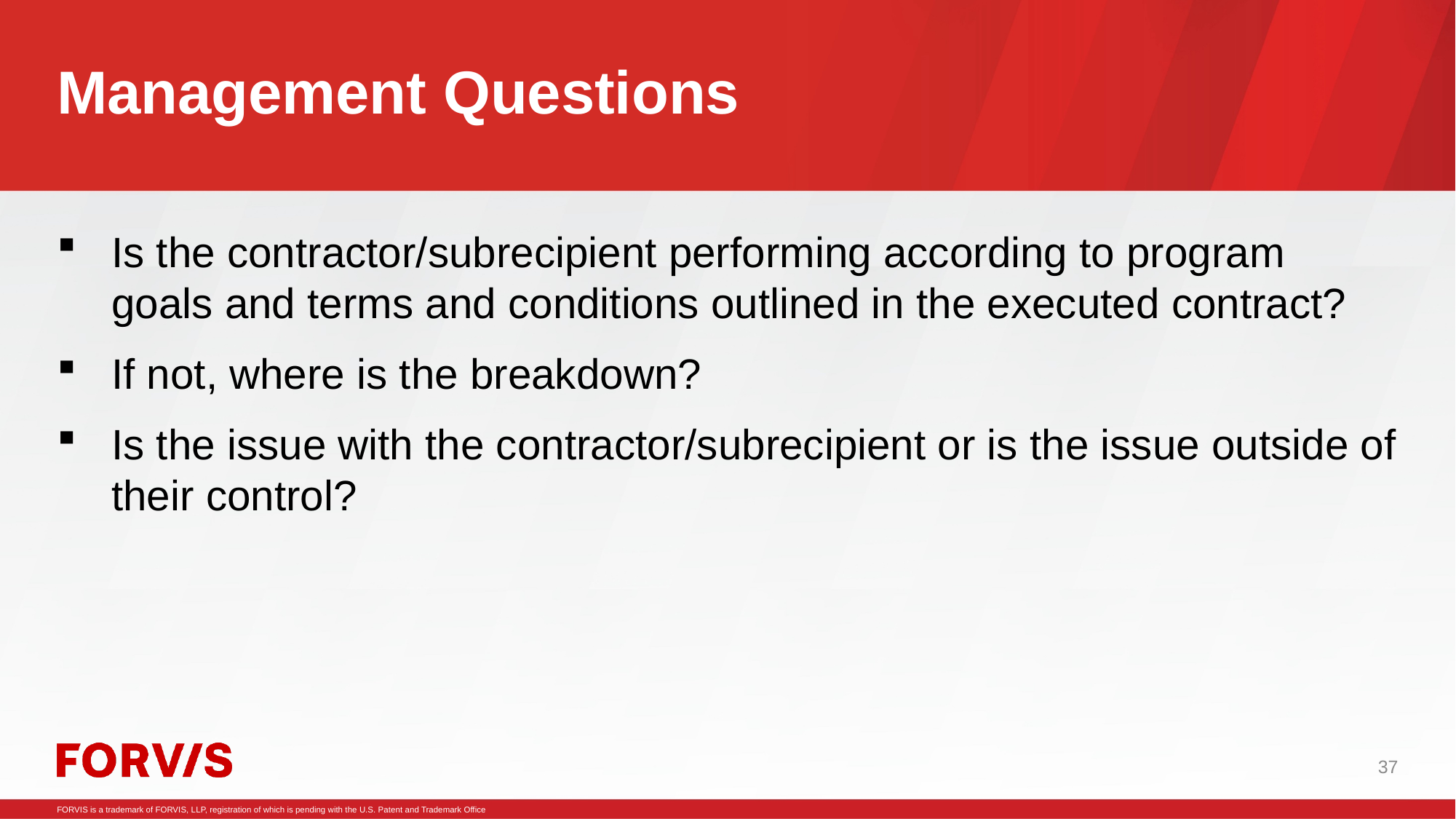

# Management Questions
Is the contractor/subrecipient performing according to program goals and terms and conditions outlined in the executed contract?
If not, where is the breakdown?
Is the issue with the contractor/subrecipient or is the issue outside of their control?

37